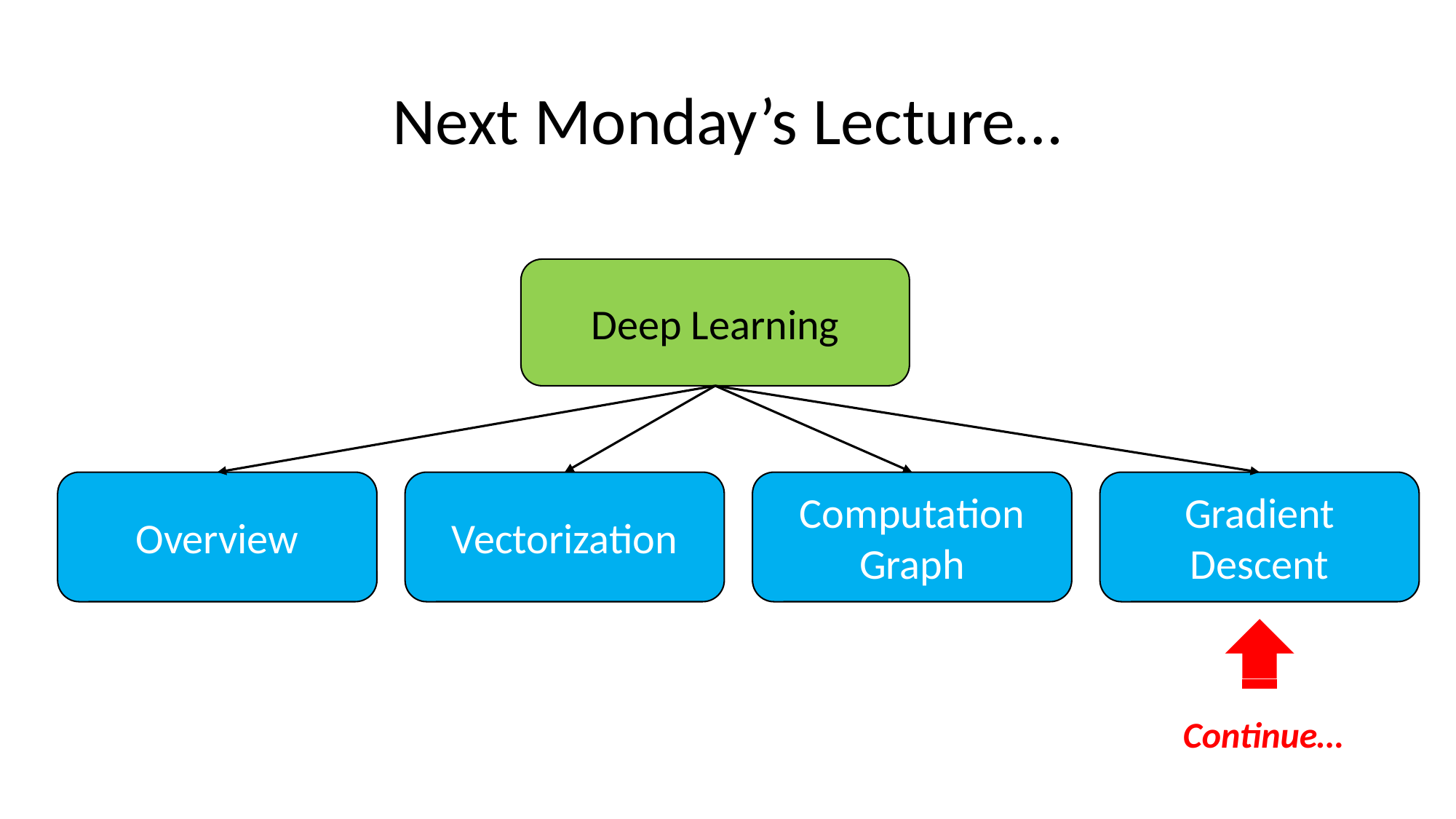

# Next Monday’s Lecture…
Deep Learning
Overview
Vectorization
Computation Graph
Gradient Descent

Continue…